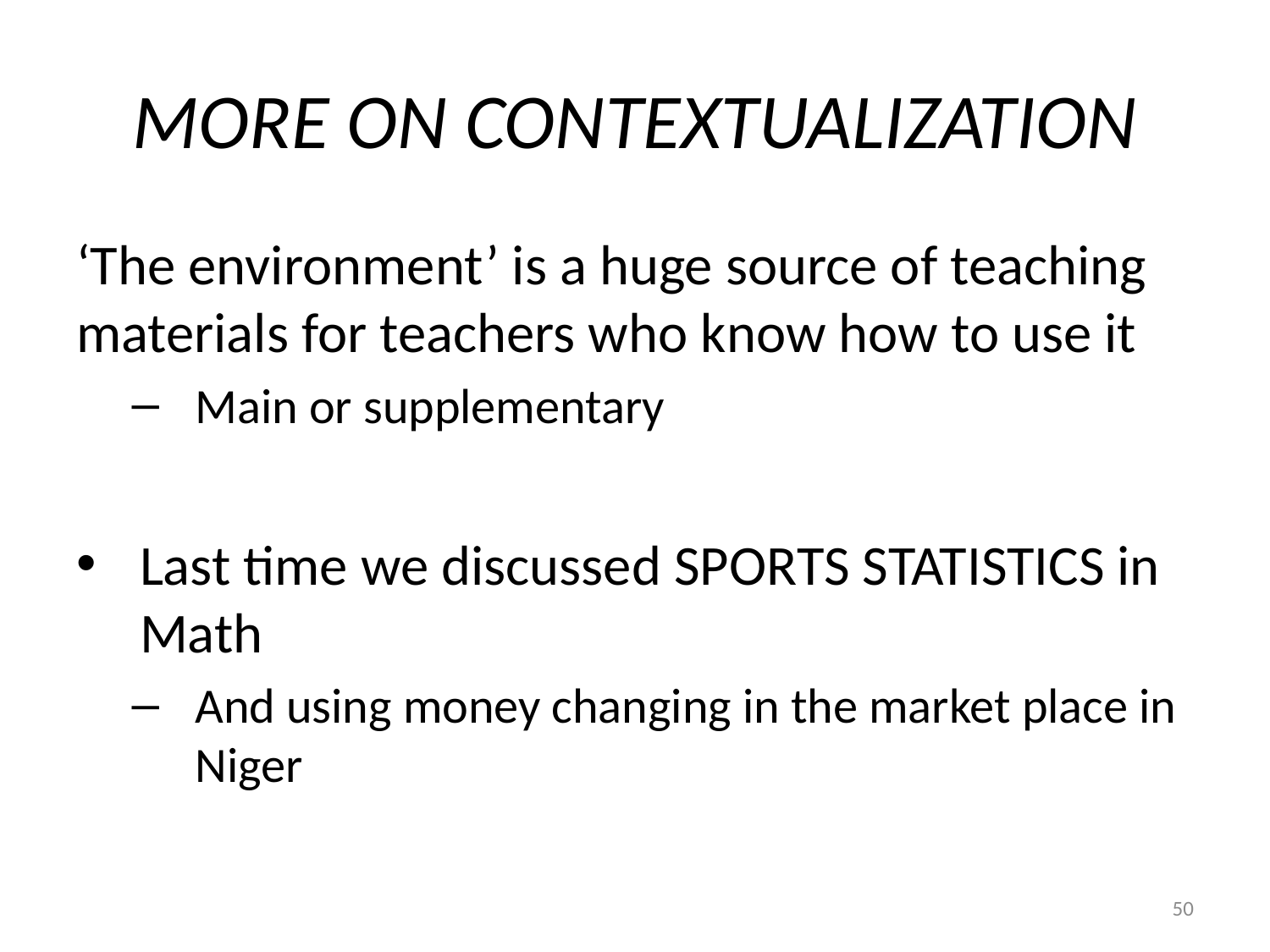

# MORE ON CONTEXTUALIZATION
‘The environment’ is a huge source of teaching materials for teachers who know how to use it
Main or supplementary

Last time we discussed SPORTS STATISTICS in Math
And using money changing in the market place in Niger

50